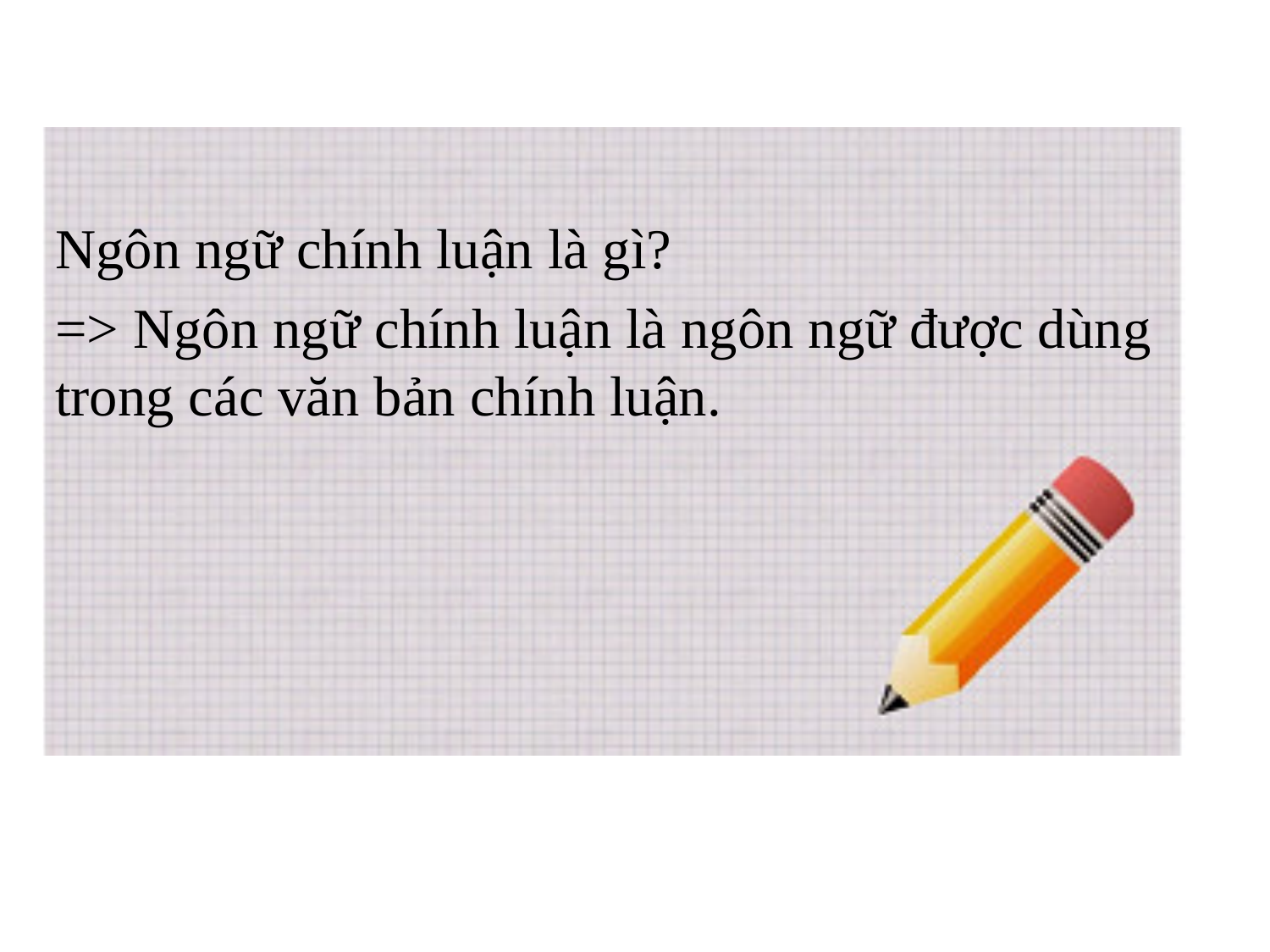

Ngôn ngữ chính luận là gì?
=> Ngôn ngữ chính luận là ngôn ngữ được dùng trong các văn bản chính luận.